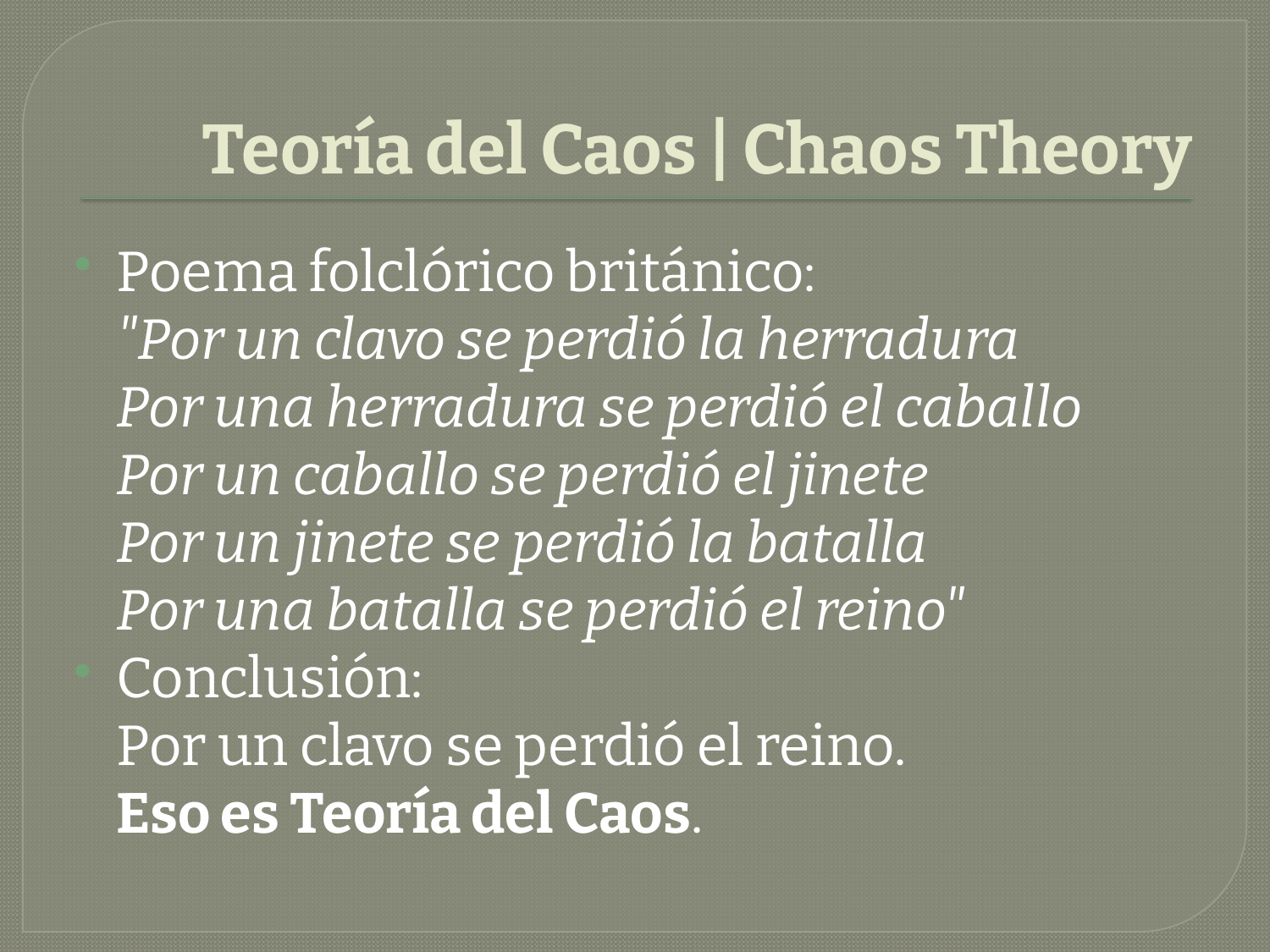

# Teoría del Caos | Chaos Theory
Poema folclórico británico:
"Por un clavo se perdió la herradura
Por una herradura se perdió el caballo
Por un caballo se perdió el jinete
Por un jinete se perdió la batalla
Por una batalla se perdió el reino"
Conclusión:
Por un clavo se perdió el reino.
Eso es Teoría del Caos.